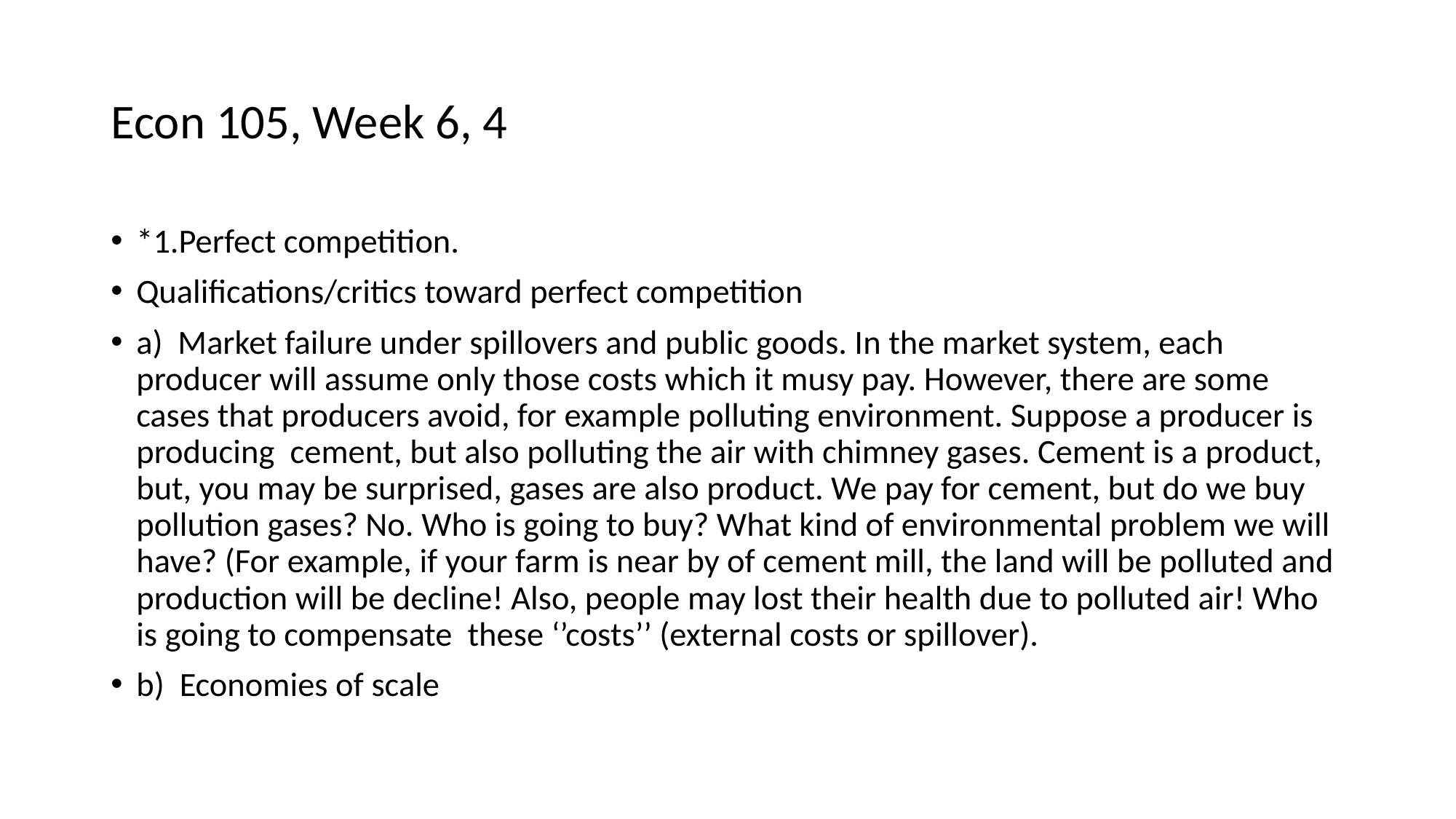

# Econ 105, Week 6, 4
*1.Perfect competition.
Qualifications/critics toward perfect competition
a)  Market failure under spillovers and public goods. In the market system, each producer will assume only those costs which it musy pay. However, there are some cases that producers avoid, for example polluting environment. Suppose a producer is producing  cement, but also polluting the air with chimney gases. Cement is a product, but, you may be surprised, gases are also product. We pay for cement, but do we buy pollution gases? No. Who is going to buy? What kind of environmental problem we will have? (For example, if your farm is near by of cement mill, the land will be polluted and production will be decline! Also, people may lost their health due to polluted air! Who is going to compensate  these ‘’costs’’ (external costs or spillover).
b)  Economies of scale